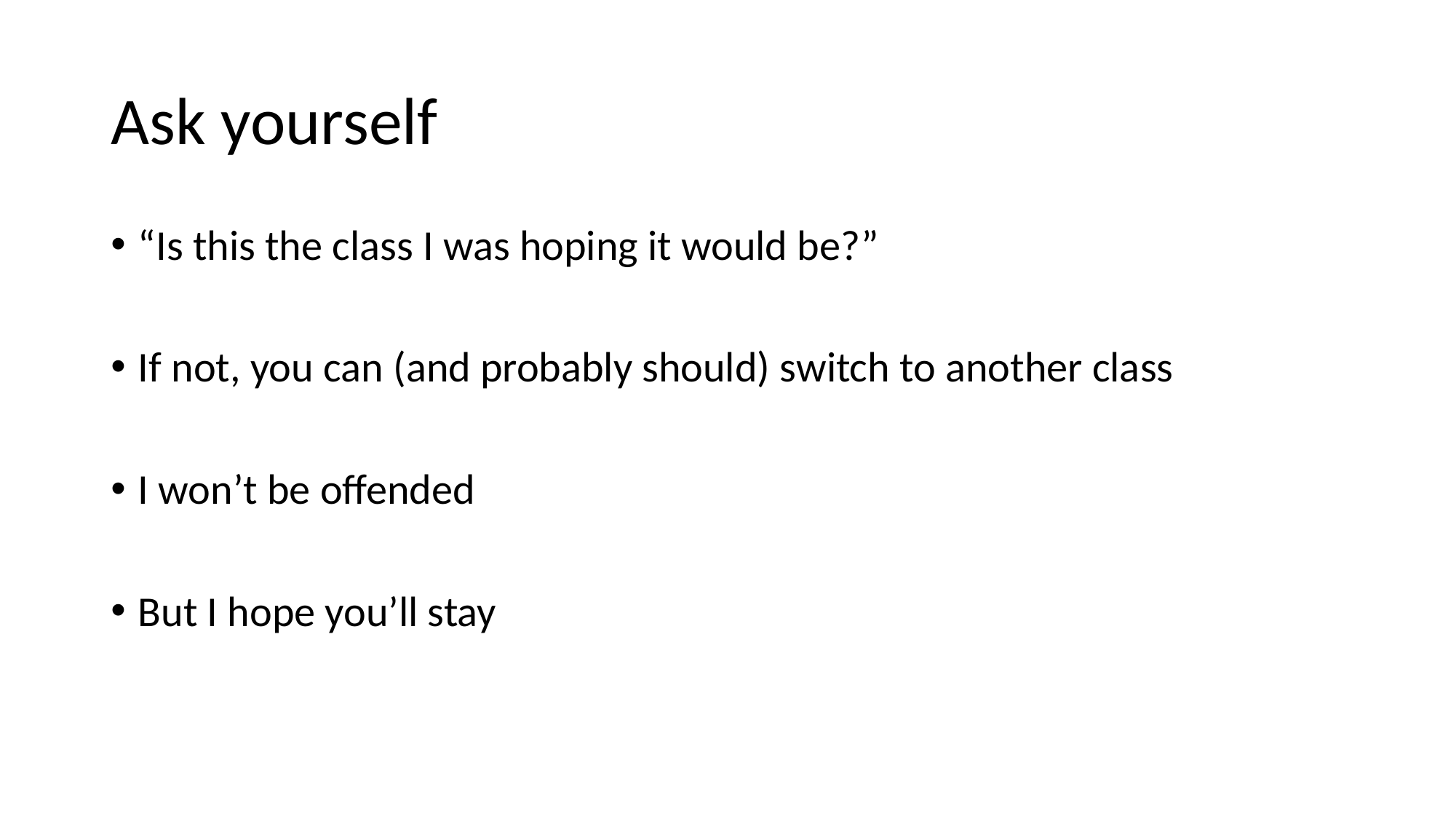

# Ask yourself
“Is this the class I was hoping it would be?”

If not, you can (and probably should) switch to another class

I won’t be offended

But I hope you’ll stay